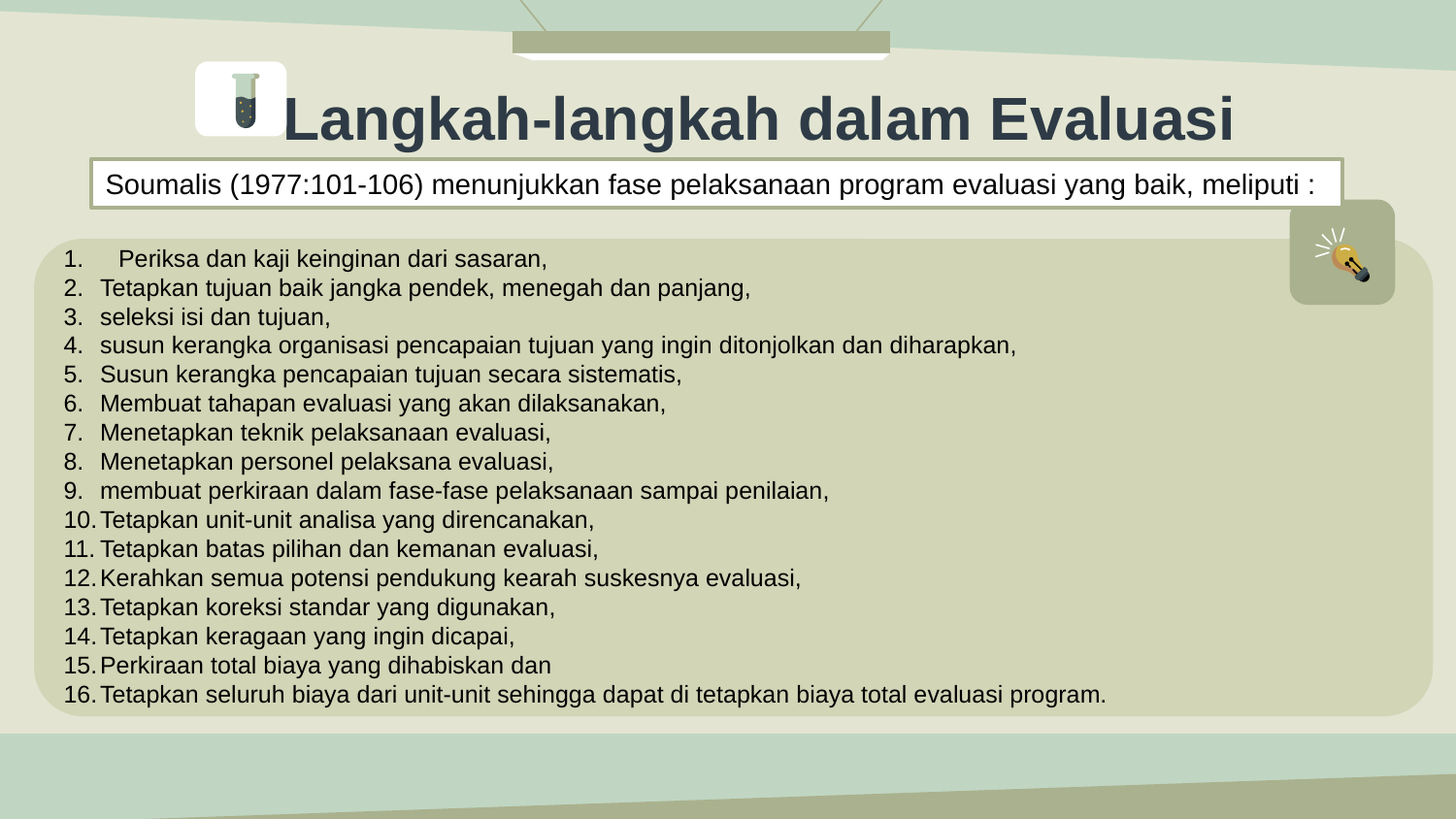

# Langkah-langkah dalam Evaluasi
Soumalis (1977:101-106) menunjukkan fase pelaksanaan program evaluasi yang baik, meliputi :

Periksa dan kaji keinginan dari sasaran,
Tetapkan tujuan baik jangka pendek, menegah dan panjang,
seleksi isi dan tujuan,
susun kerangka organisasi pencapaian tujuan yang ingin ditonjolkan dan diharapkan,
Susun kerangka pencapaian tujuan secara sistematis,
Membuat tahapan evaluasi yang akan dilaksanakan,
Menetapkan teknik pelaksanaan evaluasi,
Menetapkan personel pelaksana evaluasi,
membuat perkiraan dalam fase-fase pelaksanaan sampai penilaian,
Tetapkan unit-unit analisa yang direncanakan,
Tetapkan batas pilihan dan kemanan evaluasi,
Kerahkan semua potensi pendukung kearah suskesnya evaluasi,
Tetapkan koreksi standar yang digunakan,
Tetapkan keragaan yang ingin dicapai,
Perkiraan total biaya yang dihabiskan dan
Tetapkan seluruh biaya dari unit-unit sehingga dapat di tetapkan biaya total evaluasi program.